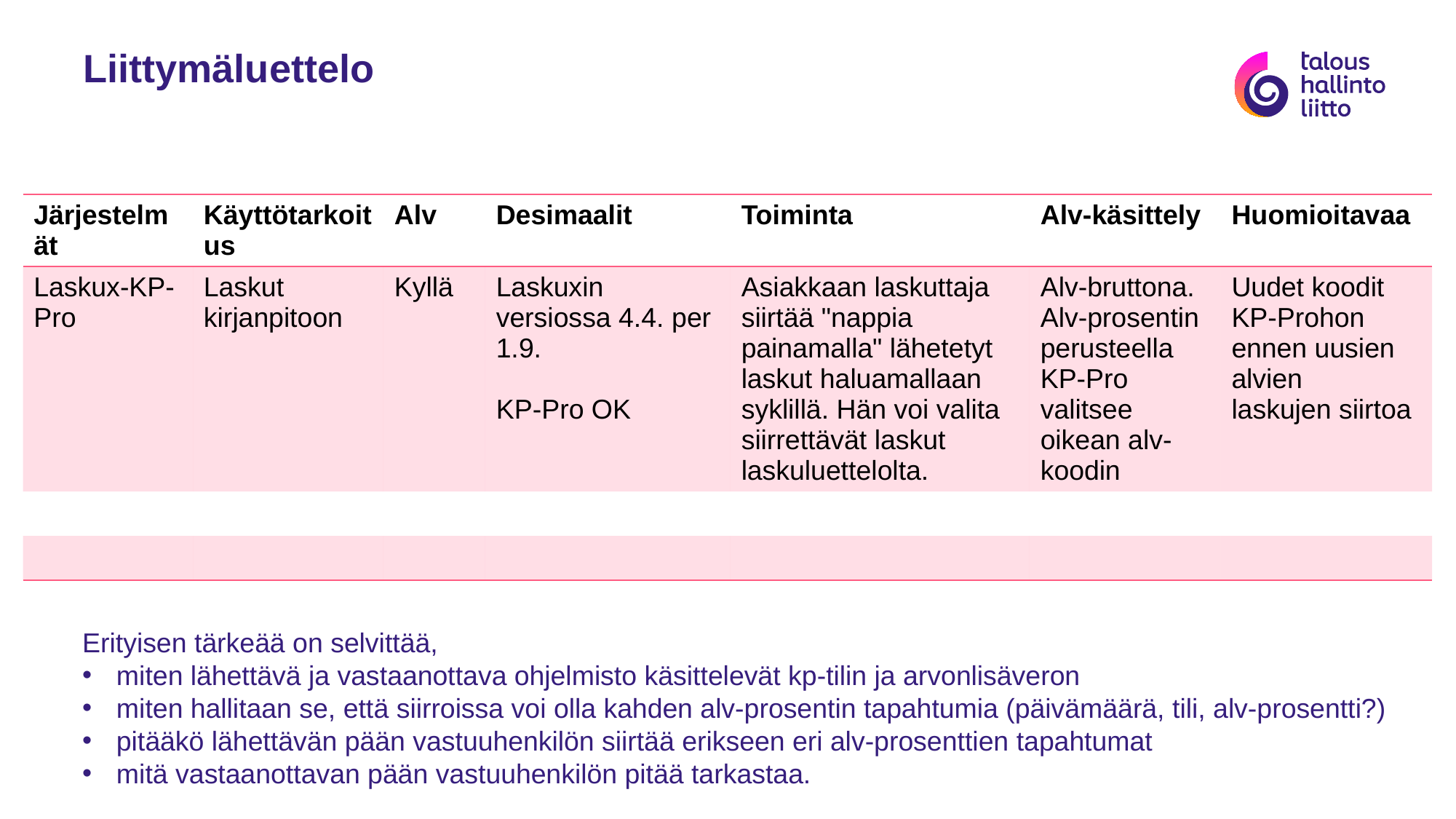

# Liittymäluettelo
| Järjestelmät | Käyttötarkoitus | Alv | Desimaalit | Toiminta | Alv-käsittely | Huomioitavaa |
| --- | --- | --- | --- | --- | --- | --- |
| Laskux-KP-Pro | Laskut kirjanpitoon | Kyllä | Laskuxin versiossa 4.4. per 1.9.  KP-Pro OK | Asiakkaan laskuttaja siirtää "nappia painamalla" lähetetyt laskut haluamallaan syklillä. Hän voi valita siirrettävät laskut laskuluettelolta. | Alv-bruttona. Alv-prosentin perusteella KP-Pro valitsee oikean alv-koodin | Uudet koodit KP-Prohon ennen uusien alvien laskujen siirtoa |
|  |  |  |  |  |  |  |
|  |  |  |  |  |  |  |
Erityisen tärkeää on selvittää,
miten lähettävä ja vastaanottava ohjelmisto käsittelevät kp-tilin ja arvonlisäveron
miten hallitaan se, että siirroissa voi olla kahden alv-prosentin tapahtumia (päivämäärä, tili, alv-prosentti?)
pitääkö lähettävän pään vastuuhenkilön siirtää erikseen eri alv-prosenttien tapahtumat
mitä vastaanottavan pään vastuuhenkilön pitää tarkastaa.